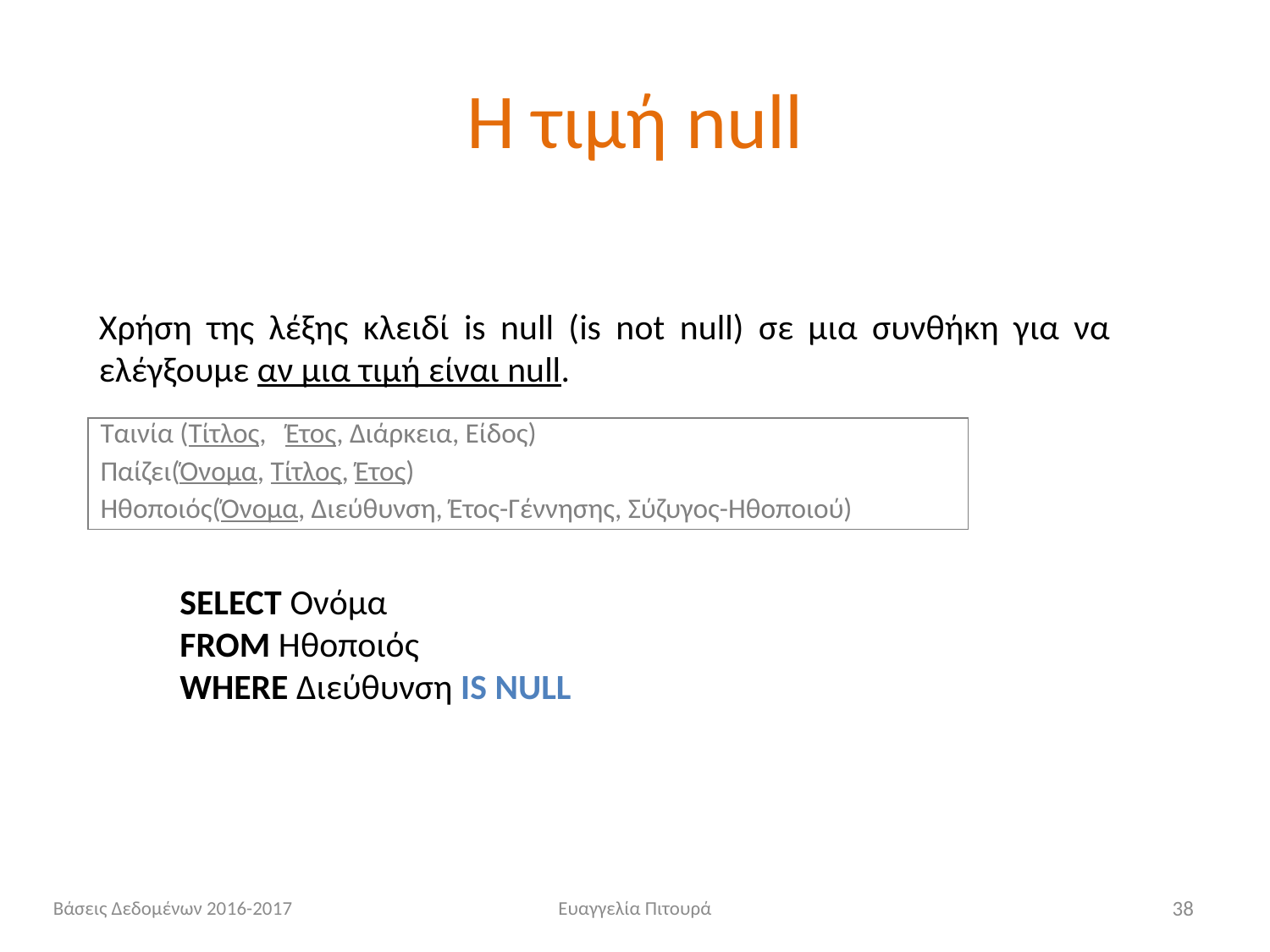

# Η τιμή null
Χρήση της λέξης κλειδί is null (is not null) σε μια συνθήκη για να ελέγξουμε αν μια τιμή είναι null.
Ταινία (Τίτλος,   Έτος, Διάρκεια, Είδος)
Παίζει(Όνομα, Τίτλος, Έτος)
Ηθοποιός(Όνομα, Διεύθυνση, Έτος-Γέννησης, Σύζυγος-Ηθοποιού)
SELECT Ονόμα
FROM Ηθοποιός
WHERE Διεύθυνση IS NULL

Βάσεις Δεδομένων 2016-2017
Ευαγγελία Πιτουρά
38